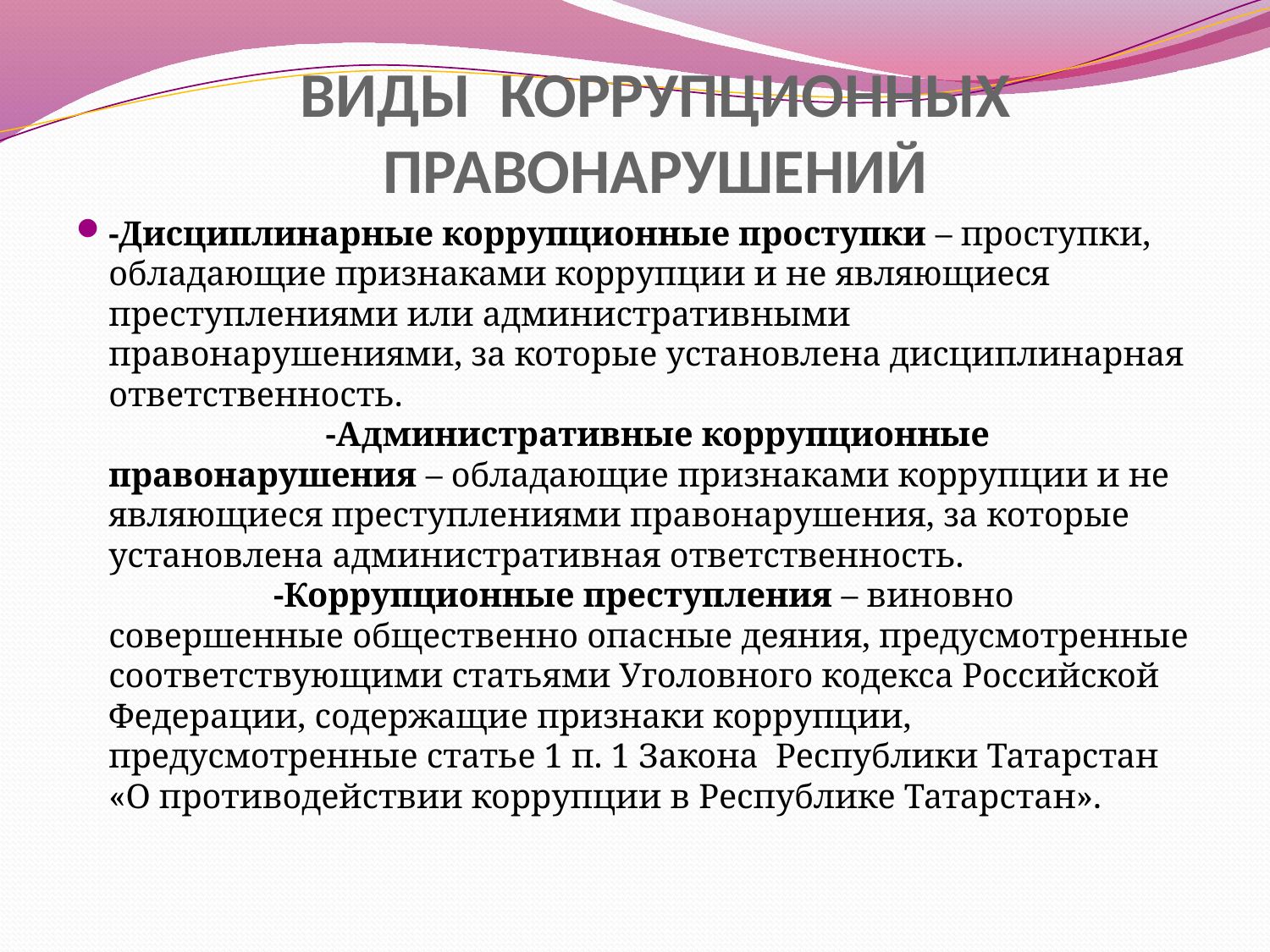

# ВИДЫ  КОРРУПЦИОННЫХ ПРАВОНАРУШЕНИЙ
-Дисциплинарные коррупционные проступки – проступки, обладающие признаками коррупции и не являющиеся преступлениями или административными правонарушениями, за которые установлена дисциплинарная ответственность.                                                                                                                     -Административные коррупционные правонарушения – обладающие признаками коррупции и не являющиеся преступлениями правонарушения, за которые установлена административная ответственность.                                              -Коррупционные преступления – виновно совершенные общественно опасные деяния, предусмотренные соответствующими статьями Уголовного кодекса Российской Федерации, содержащие признаки коррупции, предусмотренные статье 1 п. 1 Закона  Республики Татарстан «О противодействии коррупции в Республике Татарстан».